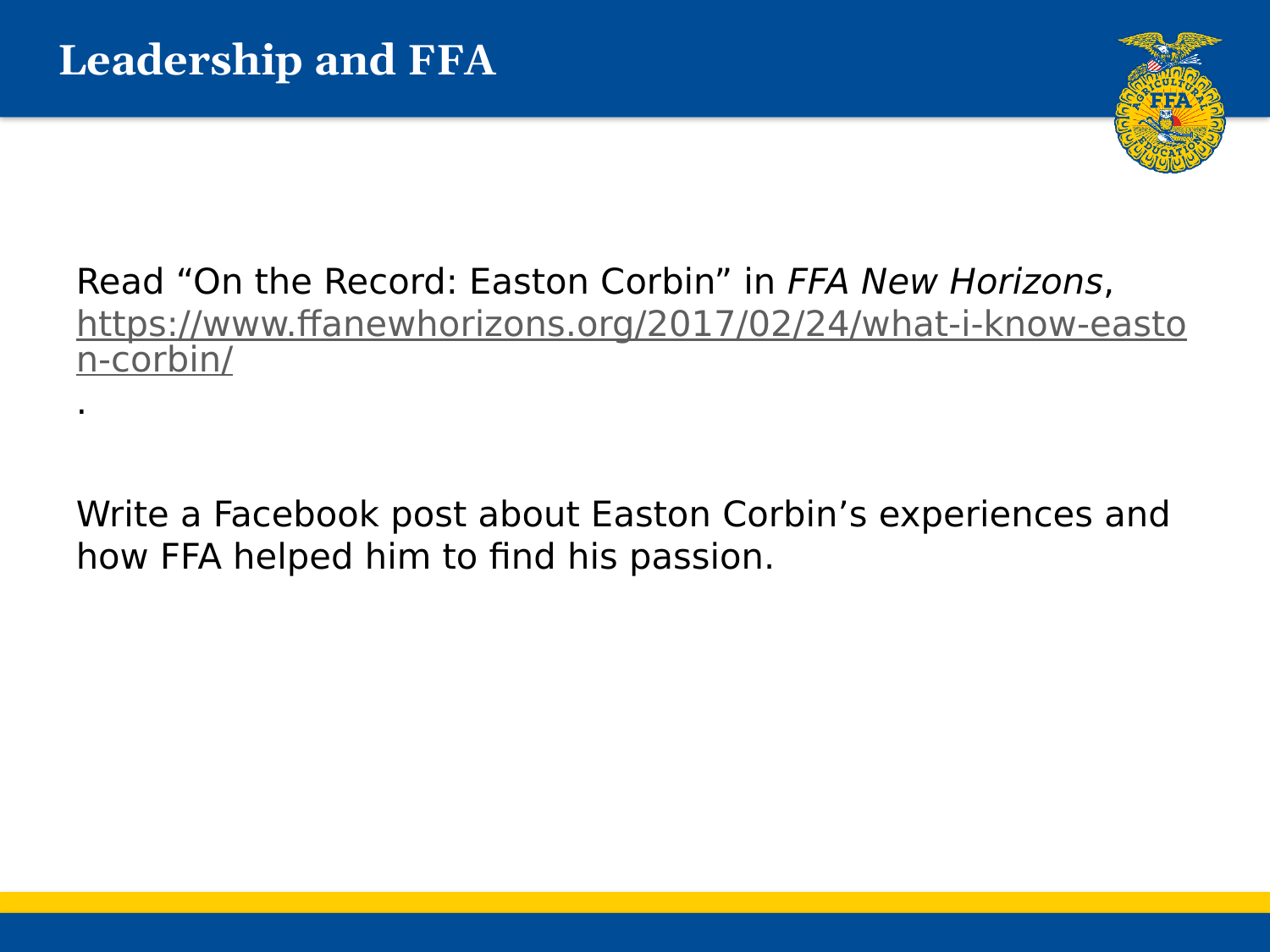

# Leadership and FFA
Read “On the Record: Easton Corbin” in FFA New Horizons, https://www.ffanewhorizons.org/2017/02/24/what-i-know-easton-corbin/.

Write a Facebook post about Easton Corbin’s experiences and how FFA helped him to find his passion.